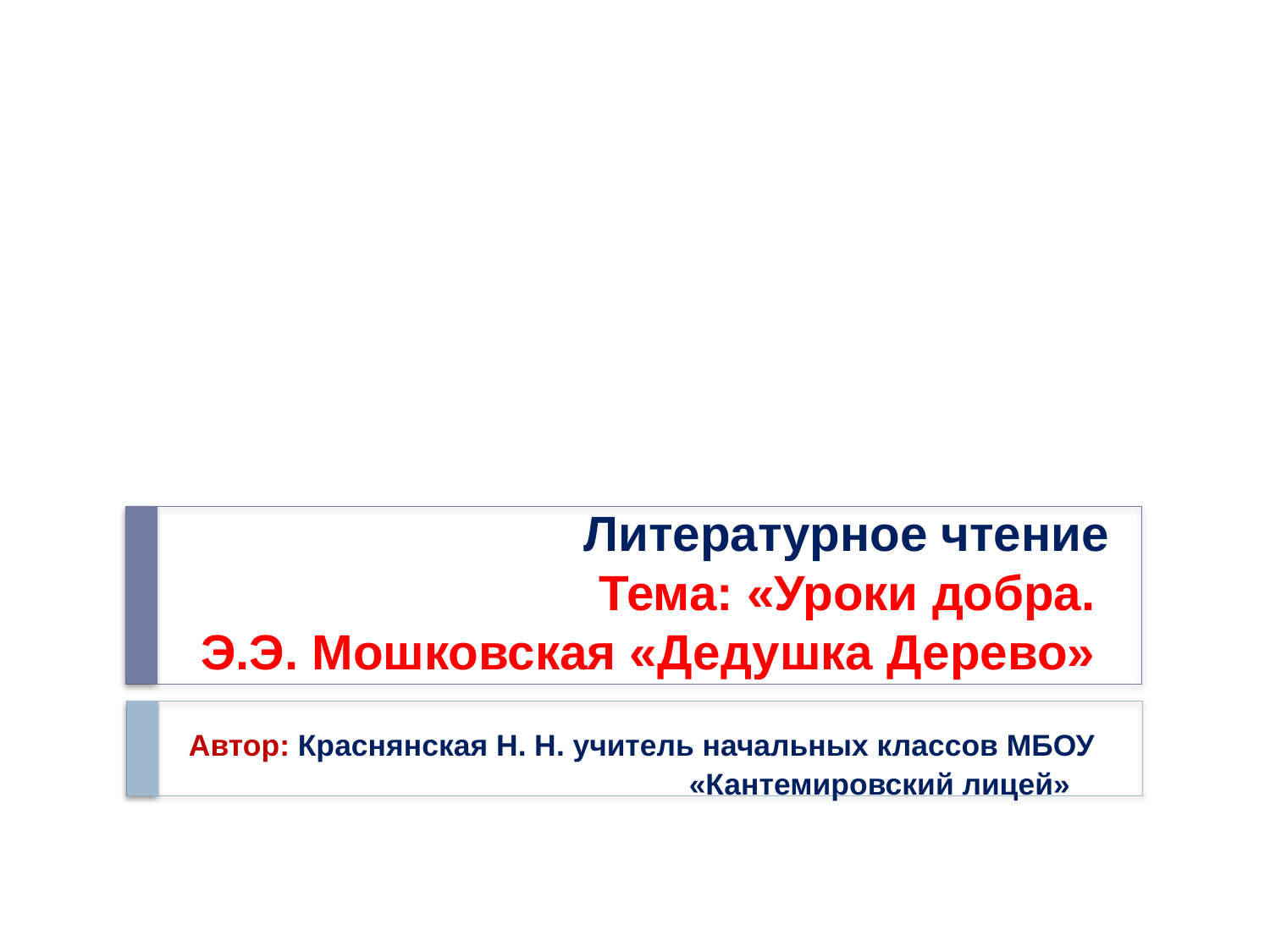

# Литературное чтение Тема: «Уроки добра. Э.Э. Мошковская «Дедушка Дерево»
Автор: Краснянская Н. Н. учитель начальных классов МБОУ «Кантемировский лицей»